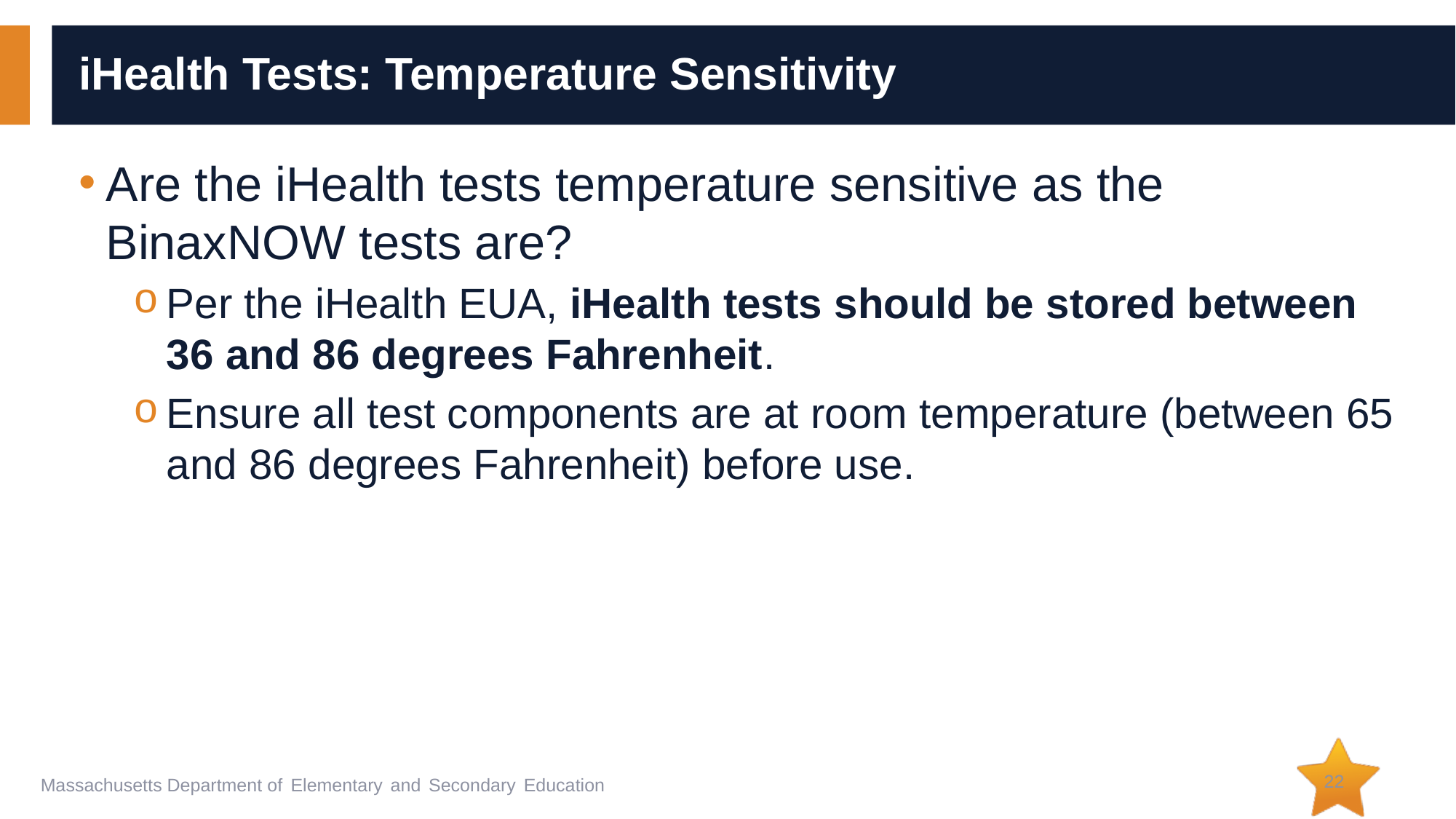

# iHealth Tests: Temperature Sensitivity
Are the iHealth tests temperature sensitive as the BinaxNOW tests are?
Per the iHealth EUA, iHealth tests should be stored between 36 and 86 degrees Fahrenheit.
Ensure all test components are at room temperature (between 65 and 86 degrees Fahrenheit) before use.

22